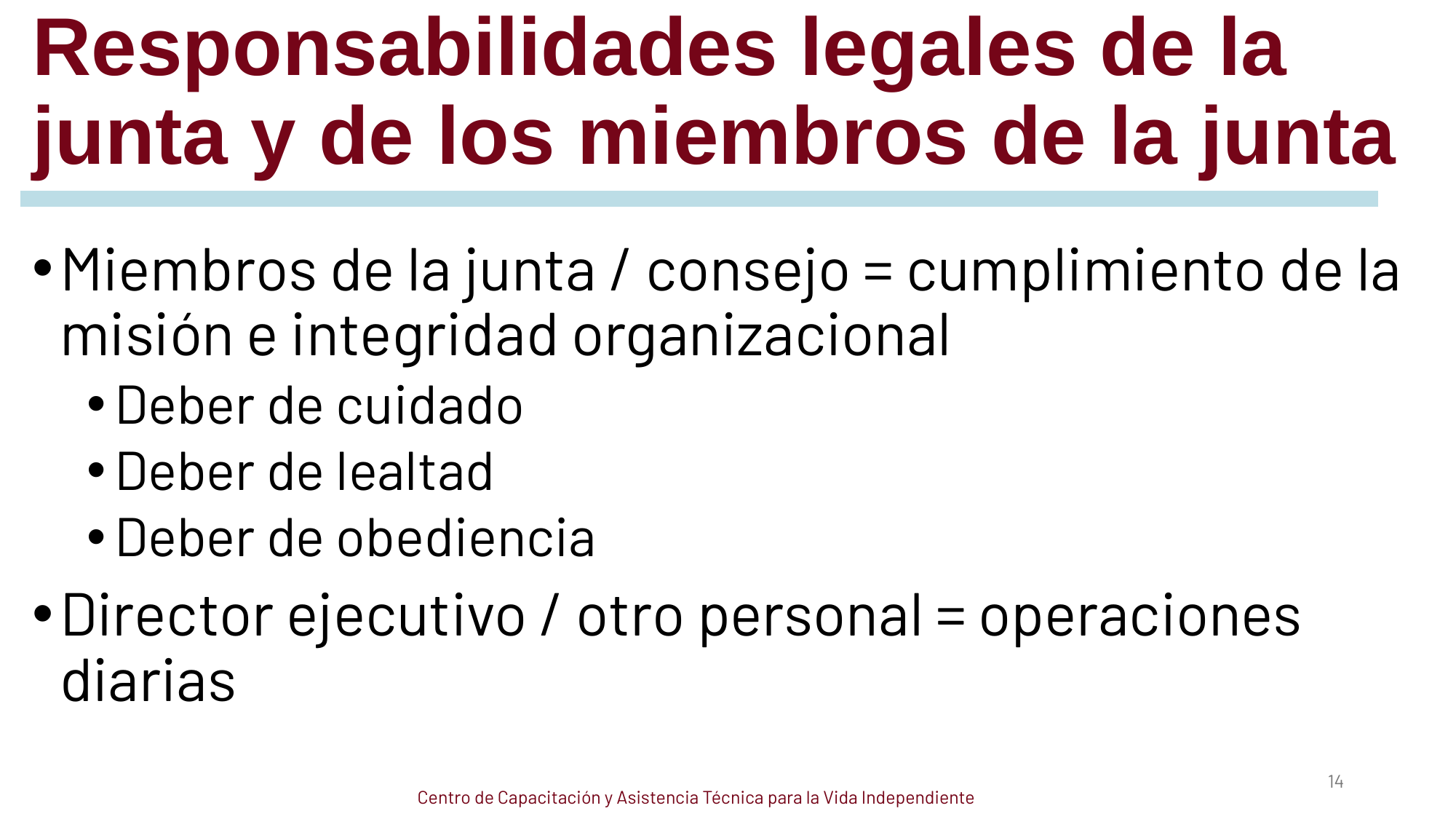

# Responsabilidades legales de la junta y de los miembros de la junta

Miembros de la junta / consejo = cumplimiento de la misión e integridad organizacional
Deber de cuidado
Deber de lealtad
Deber de obediencia
Director ejecutivo / otro personal = operaciones diarias

14
Centro de Capacitación y Asistencia Técnica para la Vida Independiente